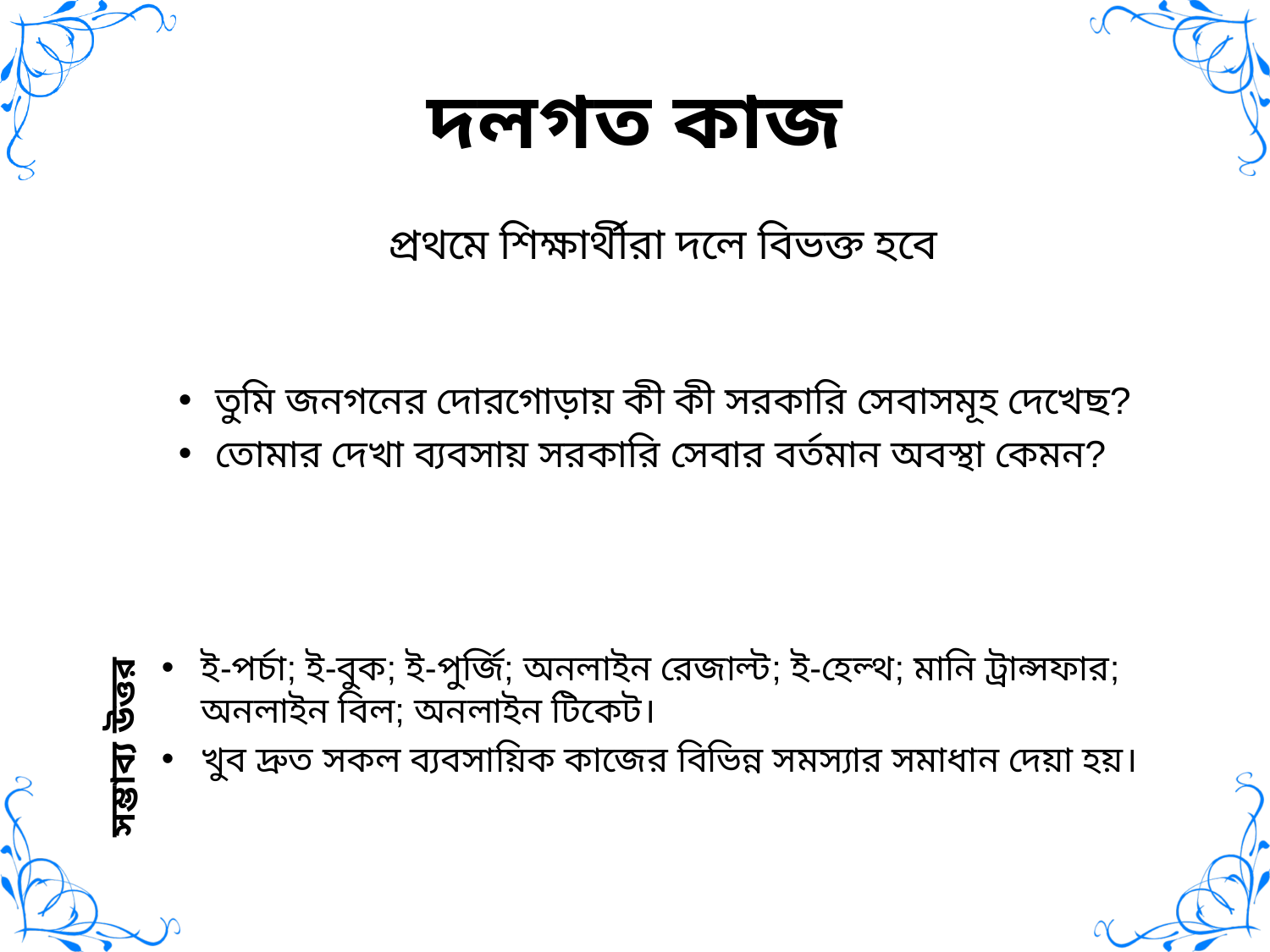

# দলগত কাজ
প্রথমে শিক্ষার্থীরা দলে বিভক্ত হবে
তুমি জনগনের দোরগোড়ায় কী কী সরকারি সেবাসমূহ দেখেছ?
তোমার দেখা ব্যবসায় সরকারি সেবার বর্তমান অবস্থা কেমন?

ই-পর্চা; ই-বুক; ই-পুর্জি; অনলাইন রেজাল্ট; ই-হেল্থ; মানি ট্রান্সফার; অনলাইন বিল; অনলাইন টিকেট।
খুব দ্রুত সকল ব্যবসায়িক কাজের বিভিন্ন সমস্যার সমাধান দেয়া হয়।

সম্ভাব্য উত্তর